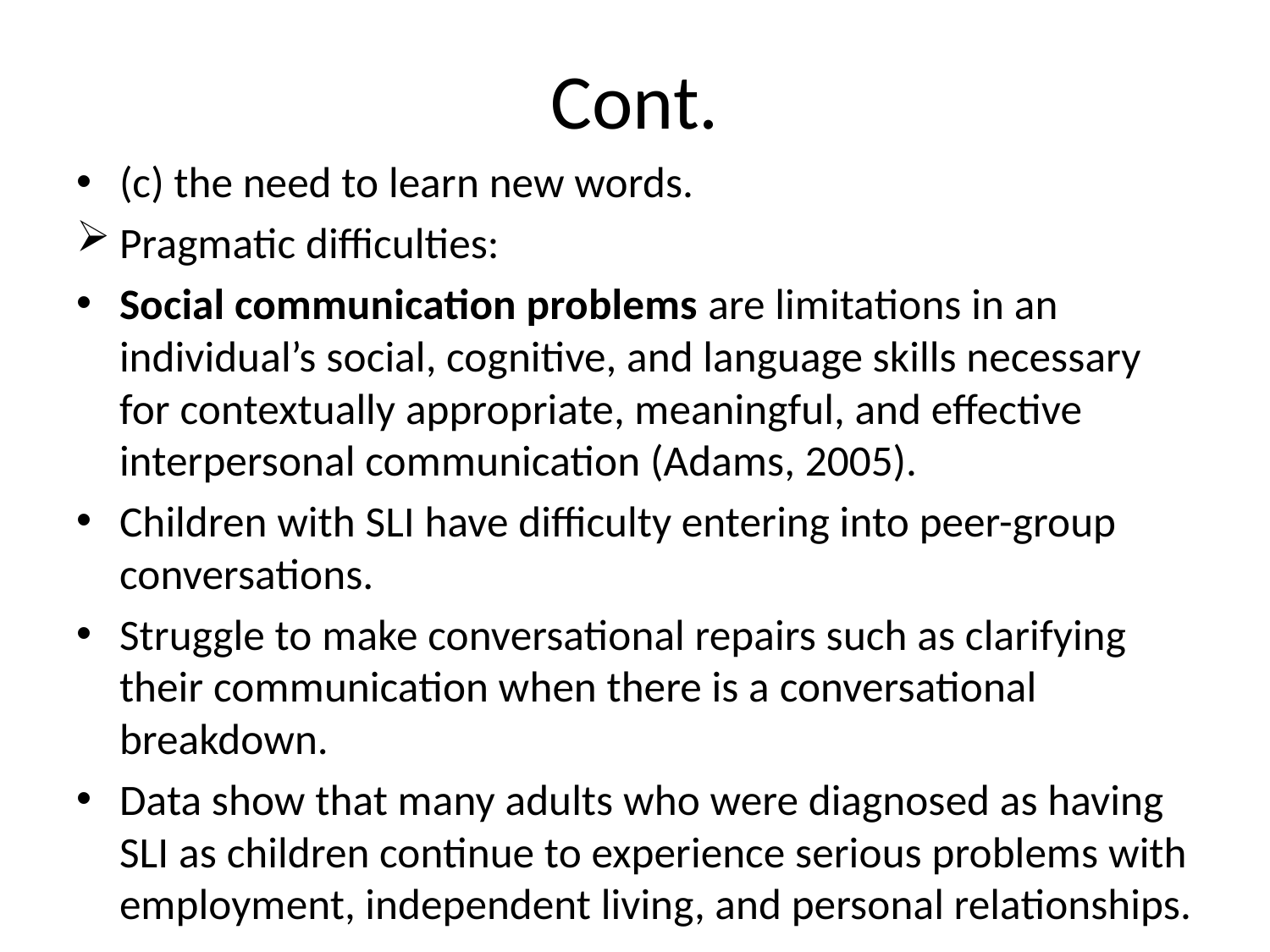

# Cont.
(c) the need to learn new words.
Pragmatic difficulties:
Social communication problems are limitations in an individual’s social, cognitive, and language skills necessary for contextually appropriate, meaningful, and effective interpersonal communication (Adams, 2005).
Children with SLI have difficulty entering into peer-group conversations.
Struggle to make conversational repairs such as clarifying their communication when there is a conversational breakdown.
Data show that many adults who were diagnosed as having SLI as children continue to experience serious problems with employment, independent living, and personal relationships.